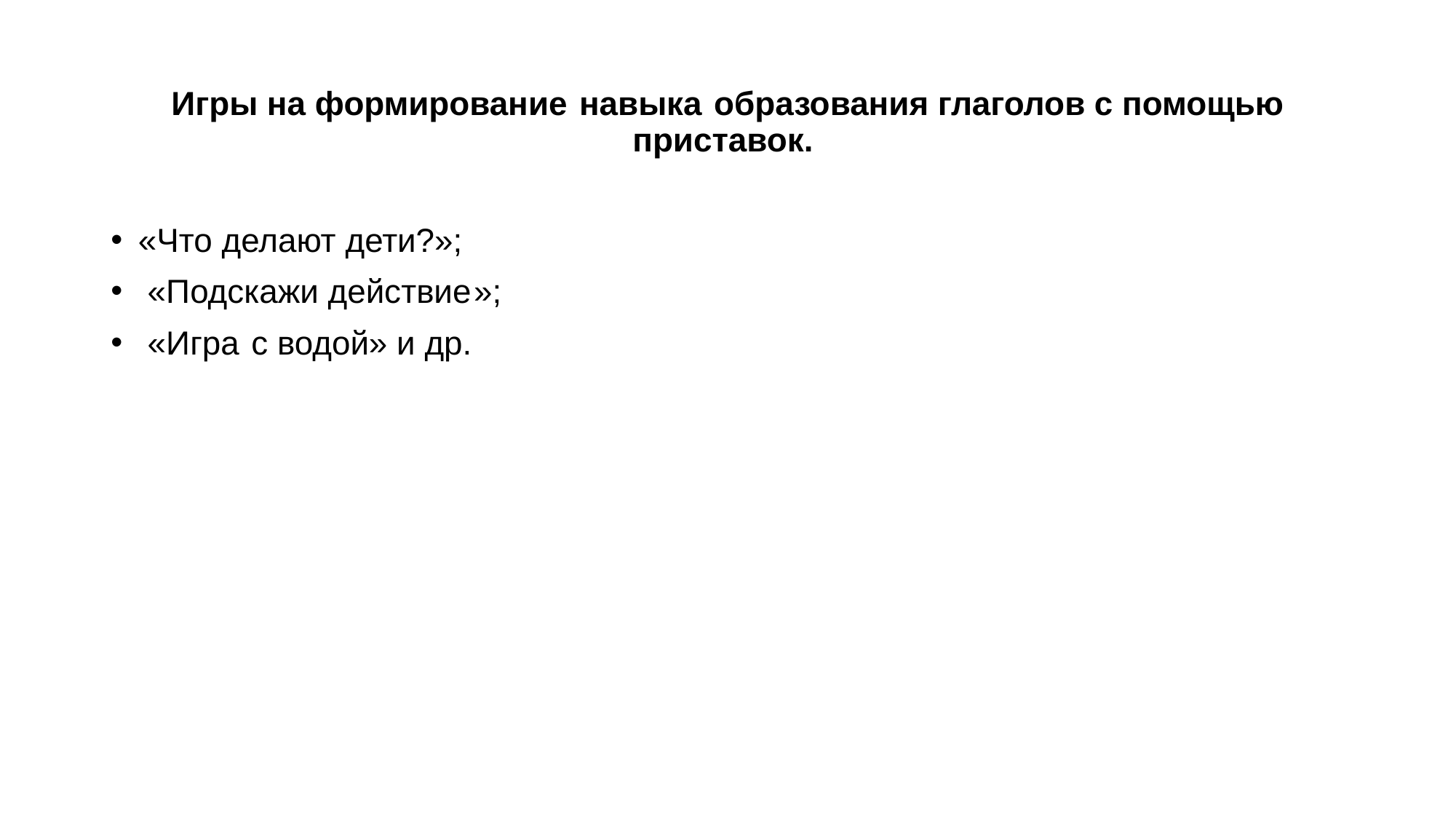

# Игры на формирование  навыка  образования глаголов с помощью приставок.
«Что делают дети?»;
 «Подскажи действие »;
 «Игра  с водой» и др.